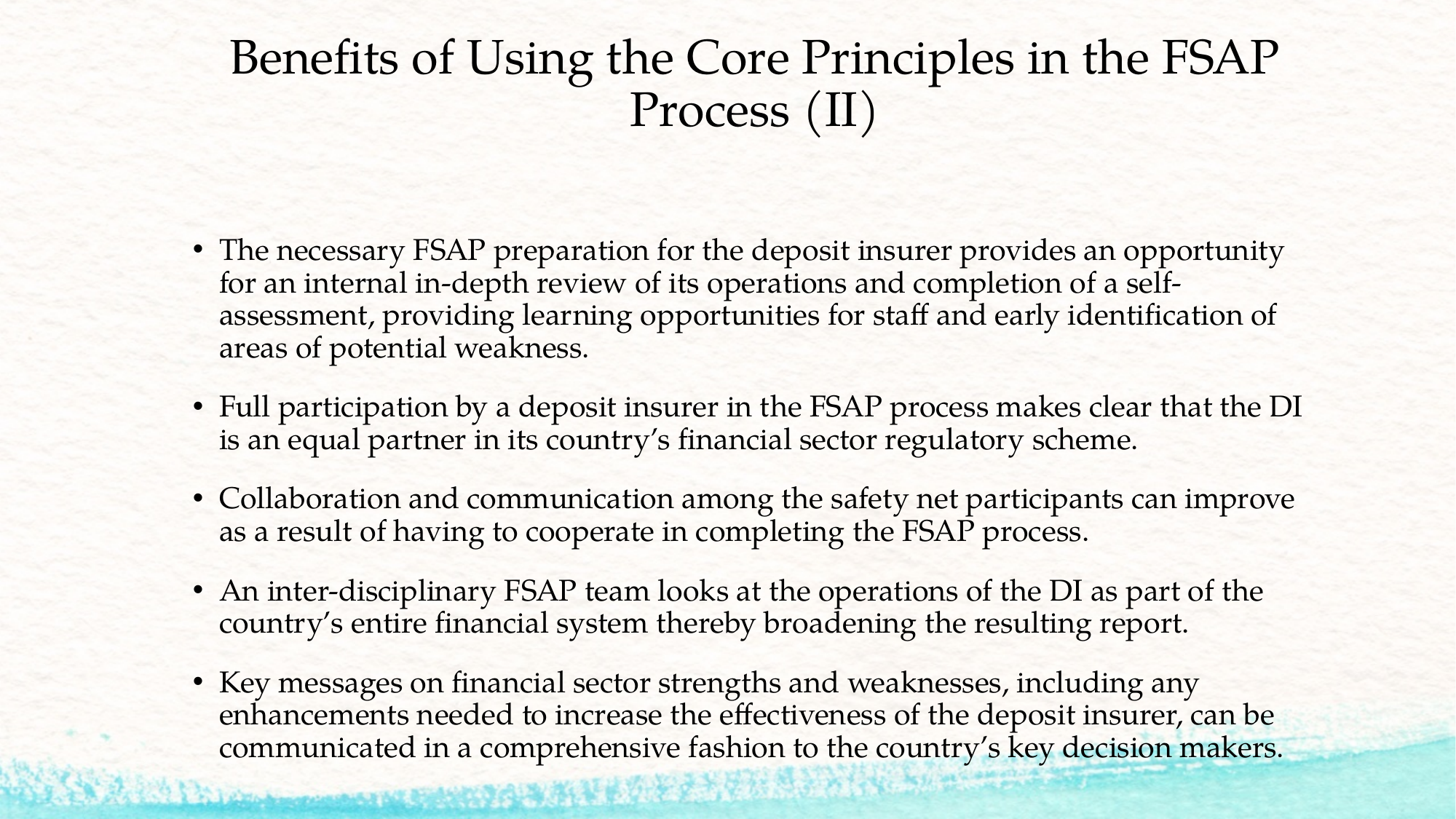

# Benefits of Using the Core Principles in the FSAP Process (II)

The necessary FSAP preparation for the deposit insurer provides an opportunity for an internal in-depth review of its operations and completion of a self-assessment, providing learning opportunities for staff and early identification of areas of potential weakness.
Full participation by a deposit insurer in the FSAP process makes clear that the DI is an equal partner in its country’s financial sector regulatory scheme.
Collaboration and communication among the safety net participants can improve as a result of having to cooperate in completing the FSAP process.
An inter-disciplinary FSAP team looks at the operations of the DI as part of the country’s entire financial system thereby broadening the resulting report.
Key messages on financial sector strengths and weaknesses, including any enhancements needed to increase the effectiveness of the deposit insurer, can be communicated in a comprehensive fashion to the country’s key decision makers.